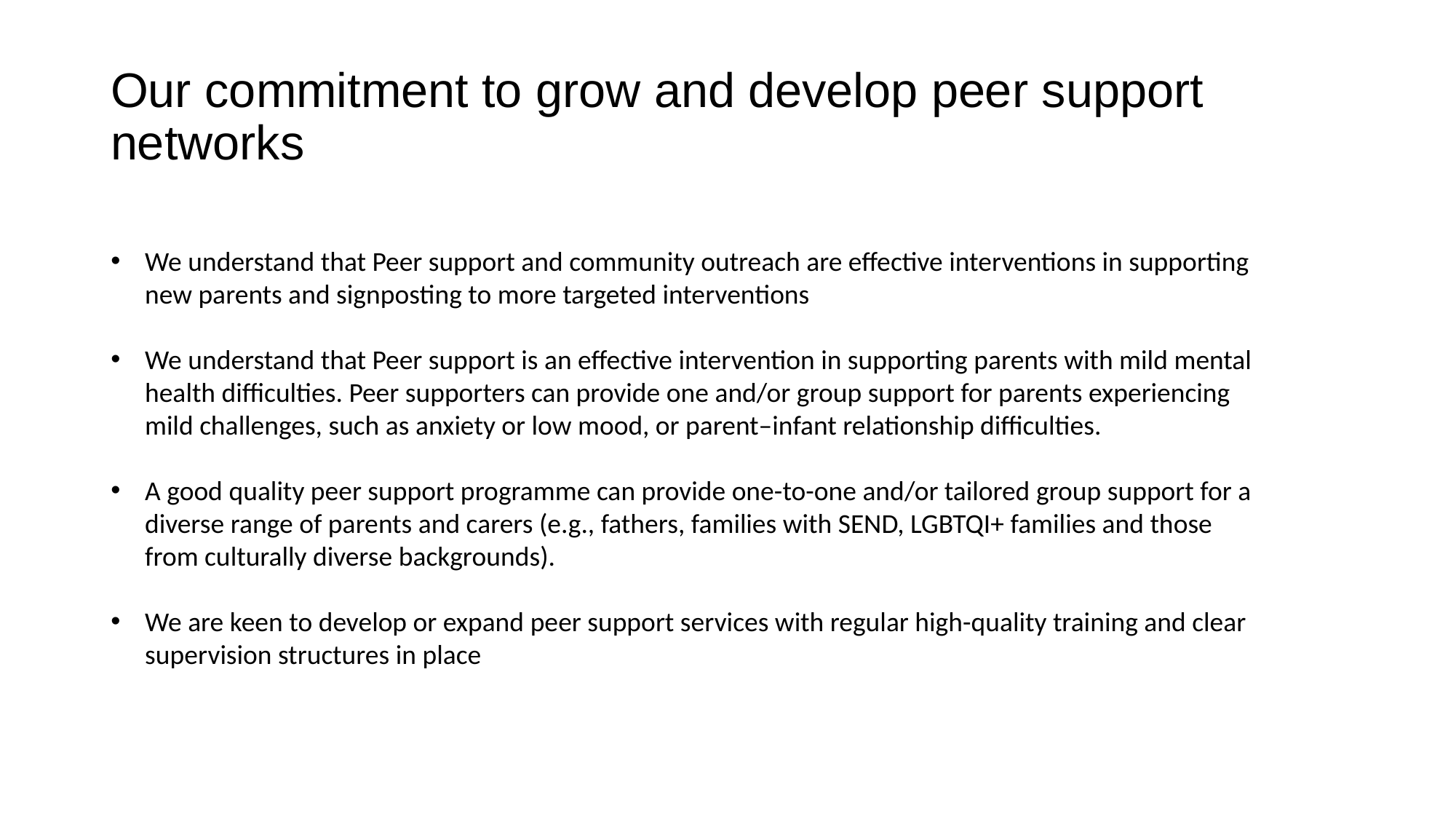

Our commitment to grow and develop peer support networks
We understand that Peer support and community outreach are effective interventions in supporting new parents and signposting to more targeted interventions

We understand that Peer support is an effective intervention in supporting parents with mild mental health difficulties. Peer supporters can provide one and/or group support for parents experiencing mild challenges, such as anxiety or low mood, or parent–infant relationship difficulties.

A good quality peer support programme can provide one-to-one and/or tailored group support for a diverse range of parents and carers (e.g., fathers, families with SEND, LGBTQI+ families and those from culturally diverse backgrounds).

We are keen to develop or expand peer support services with regular high-quality training and clear supervision structures in place